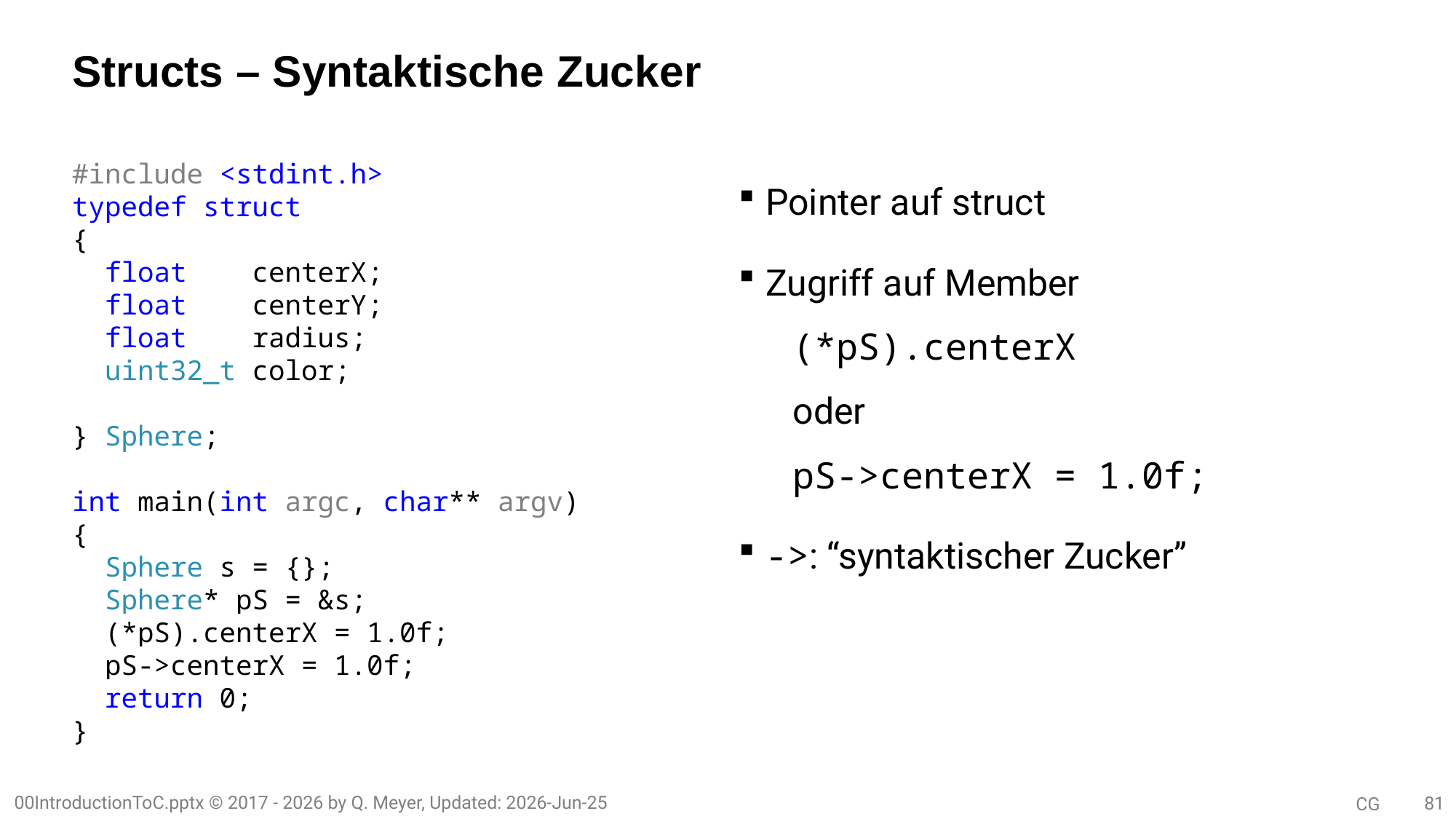

# Structs – Syntaktische Zucker
#include <stdint.h>
typedef struct
{
  float    centerX;
  float    centerY;
  float    radius;
  uint32_t color;

} Sphere;

int main(int argc, char** argv)
{
  Sphere s = {};
  Sphere* pS = &s;
  (*pS).centerX = 1.0f;
  pS->centerX = 1.0f;
  return 0;
}
Pointer auf struct
Zugriff auf Member
(*pS).centerX
oder
pS->centerX = 1.0f;
->: “syntaktischer Zucker”